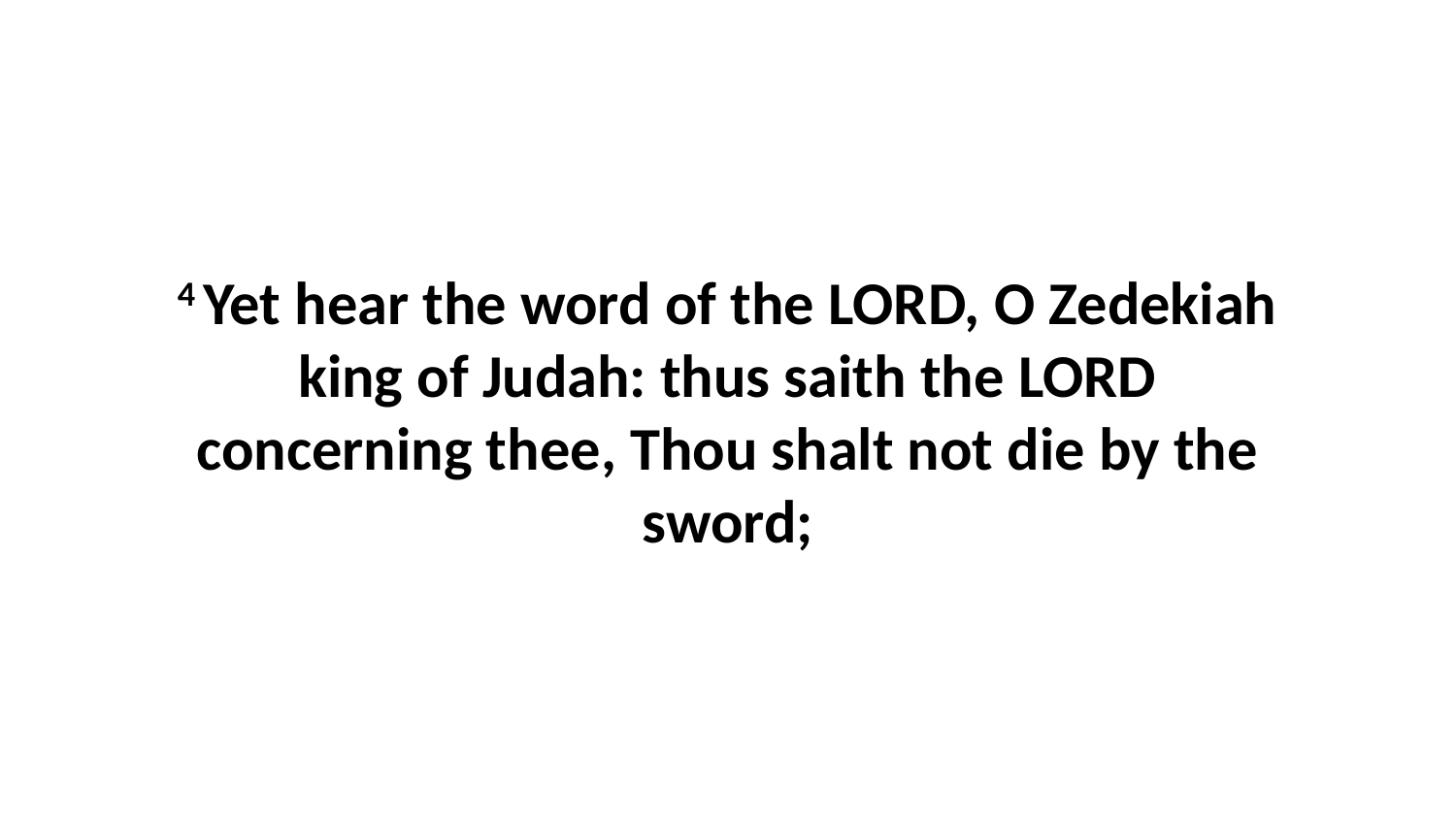

4 Yet hear the word of the LORD, O Zedekiah king of Judah: thus saith the LORD concerning thee, Thou shalt not die by the sword;